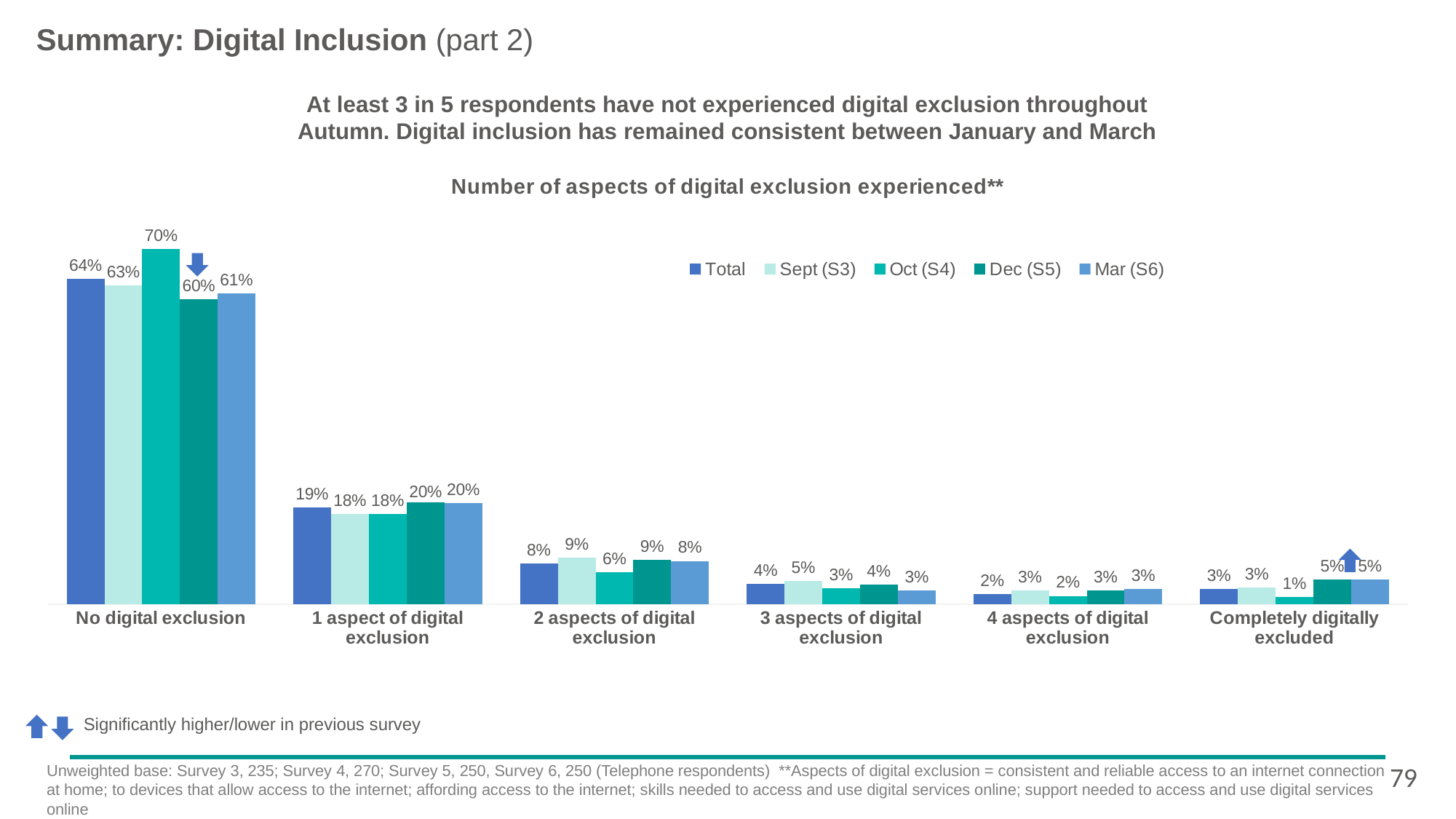

# Summary: Digital Inclusion (part 2)
At least 3 in 5 respondents have not experienced digital exclusion throughout Autumn. Digital inclusion has remained consistent between January and March

### Chart: Number of aspects of digital exclusion experienced**

| Category | Total | Sept (S3) | Oct (S4) | Dec (S5) | Mar (S6) |
|---|---|---|---|---|---|
| No digital exclusion | 0.64 | 0.627129752639387 | 0.698478902025756 | 0.598857523505451 | 0.610524225229835 |
| 1 aspect of digital exclusion | 0.19 | 0.176716592993244 | 0.177008057000179 | 0.200664151769564 | 0.199117954901067 |
| 2 aspects of digital exclusion | 0.08 | 0.0912866287624009 | 0.0629245690495959 | 0.0870089952881511 | 0.0848146220288091 |
| 3 aspects of digital exclusion | 0.04 | 0.0458659711427449 | 0.0309655018960669 | 0.0379123742309248 | 0.0267678511060923 |
| 4 aspects of digital exclusion | 0.02 | 0.026595052850682 | 0.0162945748475284 | 0.0271190206260343 | 0.0299184747986601 |
| Completely digitally excluded | 0.03 | 0.0324060016115415 | 0.0143283951808739 | 0.0484379345798743 | 0.048856871935536 |

Significantly higher/lower in previous survey

79
Unweighted base: Survey 3, 235; Survey 4, 270; Survey 5, 250, Survey 6, 250 (Telephone respondents)  **Aspects of digital exclusion = consistent and reliable access to an internet connection at home; to devices that allow access to the internet; affording access to the internet; skills needed to access and use digital services online; support needed to access and use digital services online